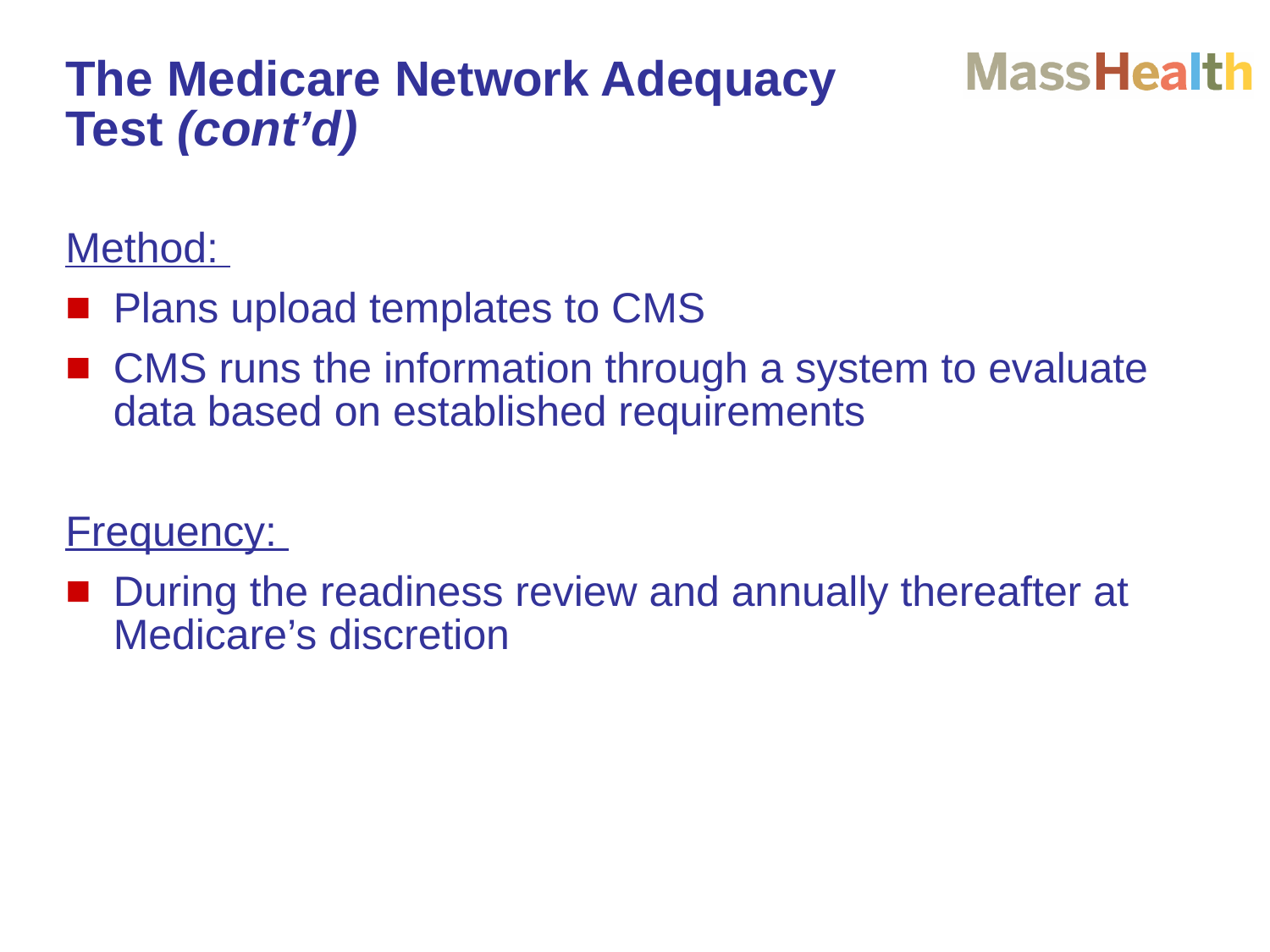

# The Medicare Network Adequacy Test (cont’d)
Method:
Plans upload templates to CMS
CMS runs the information through a system to evaluate data based on established requirements

Frequency:
During the readiness review and annually thereafter at Medicare’s discretion